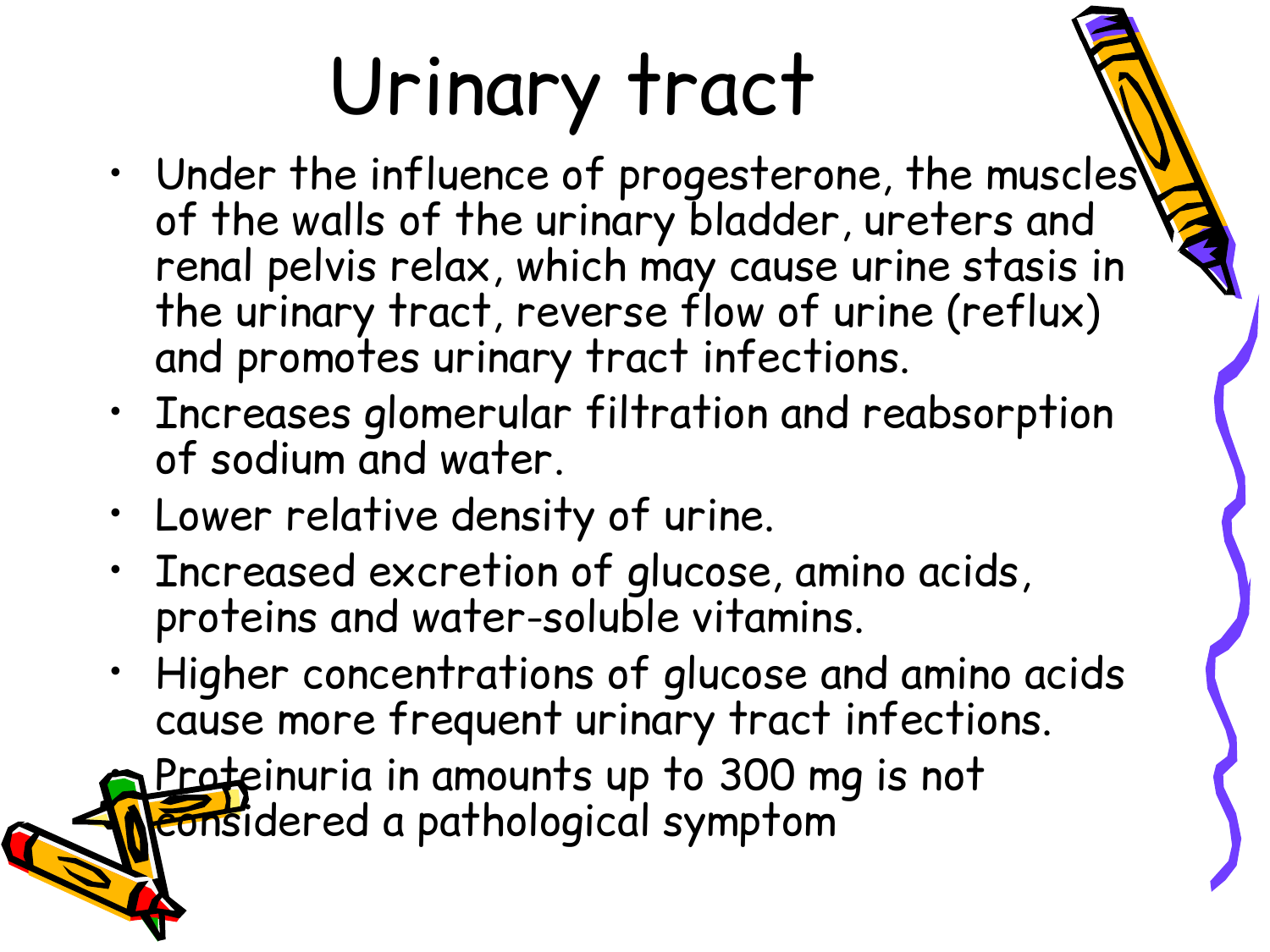

Urinary tract
Under the influence of progesterone, the muscles of the walls of the urinary bladder, ureters and renal pelvis relax, which may cause urine stasis in the urinary tract, reverse flow of urine (reflux) and promotes urinary tract infections.
Increases glomerular filtration and reabsorption of sodium and water.
Lower relative density of urine.
Increased excretion of glucose, amino acids, proteins and water-soluble vitamins.
Higher concentrations of glucose and amino acids cause more frequent urinary tract infections.
Proteinuria in amounts up to 300 mg is not considered a pathological symptom